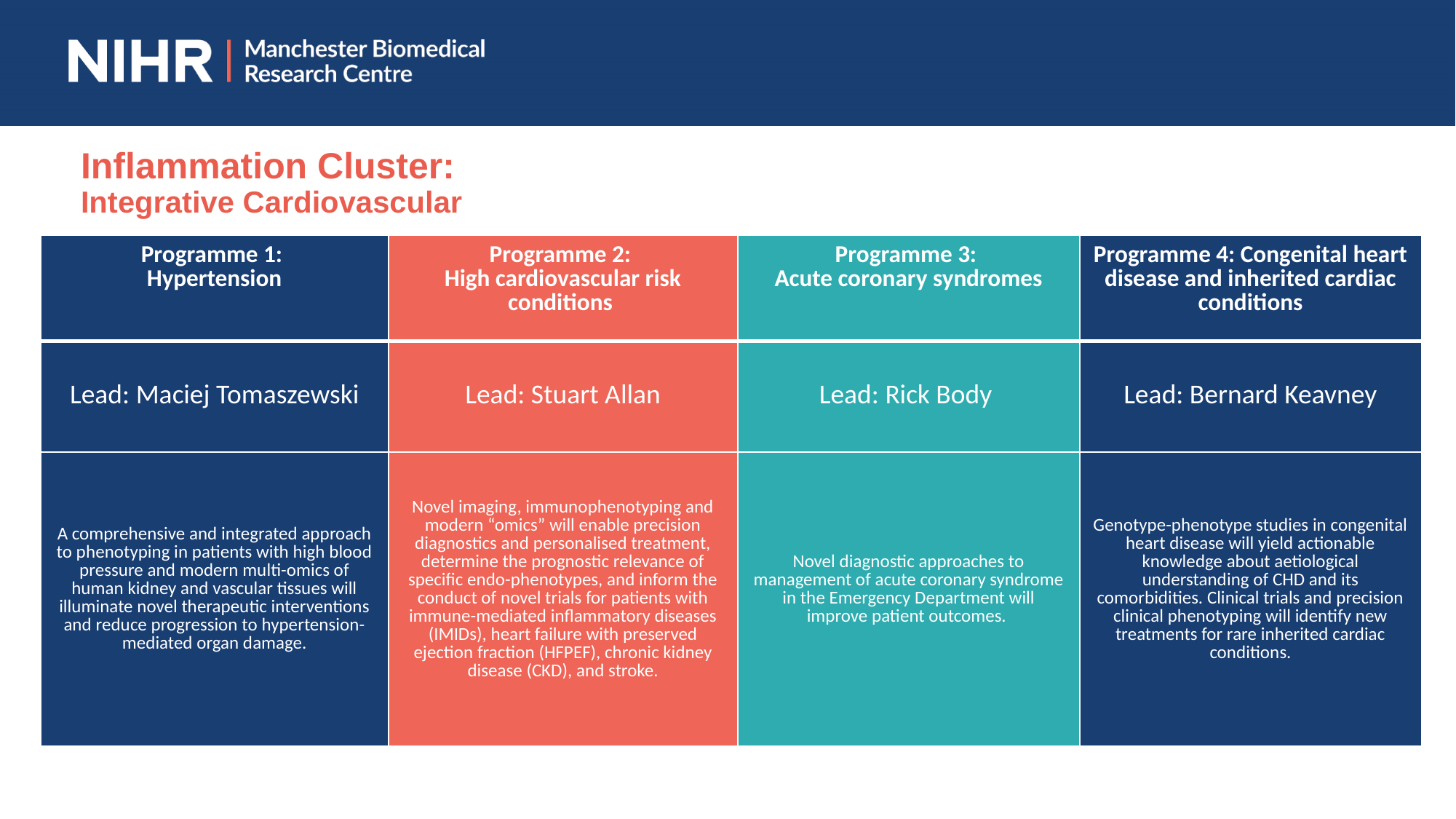

Inflammation Cluster:
Integrative Cardiovascular
| Programme 1: Hypertension | Programme 2: High cardiovascular risk conditions | Programme 3: Acute coronary syndromes | Programme 4: Congenital heart disease and inherited cardiac conditions |
| --- | --- | --- | --- |
| Lead: Maciej Tomaszewski | Lead: Stuart Allan | Lead: Rick Body | Lead: Bernard Keavney |
| A comprehensive and integrated approach to phenotyping in patients with high blood pressure and modern multi-omics of human kidney and vascular tissues will illuminate novel therapeutic interventions and reduce progression to hypertension-mediated organ damage. | Novel imaging, immunophenotyping and modern “omics” will enable precision diagnostics and personalised treatment, determine the prognostic relevance of specific endo-phenotypes, and inform the conduct of novel trials for patients with immune-mediated inflammatory diseases (IMIDs), heart failure with preserved ejection fraction (HFPEF), chronic kidney disease (CKD), and stroke. | Novel diagnostic approaches to management of acute coronary syndrome in the Emergency Department will improve patient outcomes. | Genotype-phenotype studies in congenital heart disease will yield actionable knowledge about aetiological understanding of CHD and its comorbidities. Clinical trials and precision clinical phenotyping will identify new treatments for rare inherited cardiac conditions. |